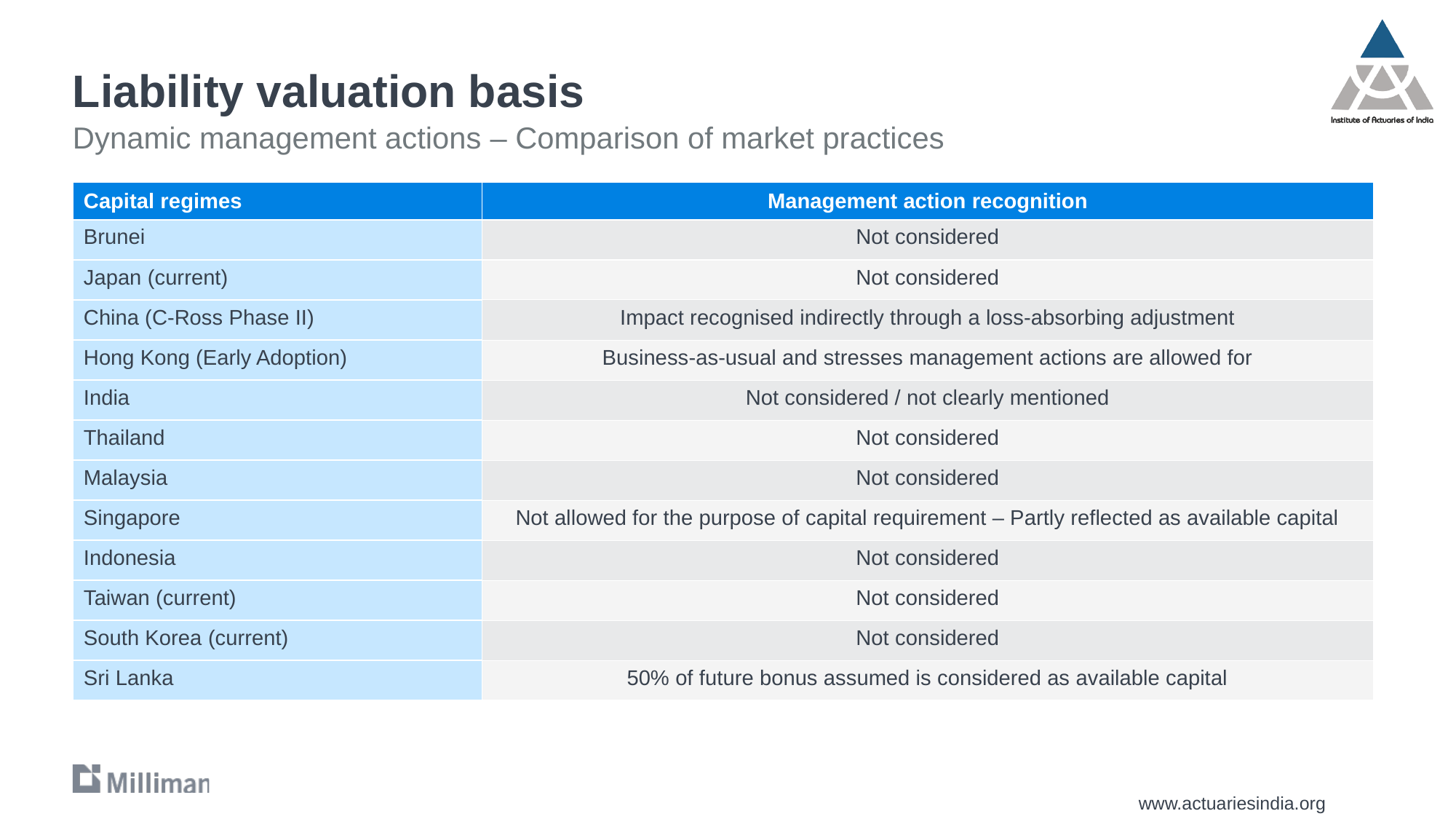

# Liability valuation basis
Dynamic management actions – Comparison of market practices
| Capital regimes | Management action recognition |
| --- | --- |
| Brunei | Not considered |
| Japan (current) | Not considered |
| China (C-Ross Phase II) | Impact recognised indirectly through a loss-absorbing adjustment |
| Hong Kong (Early Adoption) | Business-as-usual and stresses management actions are allowed for |
| India | Not considered / not clearly mentioned |
| Thailand | Not considered |
| Malaysia | Not considered |
| Singapore | Not allowed for the purpose of capital requirement – Partly reflected as available capital |
| Indonesia | Not considered |
| Taiwan (current) | Not considered |
| South Korea (current) | Not considered |
| Sri Lanka | 50% of future bonus assumed is considered as available capital |